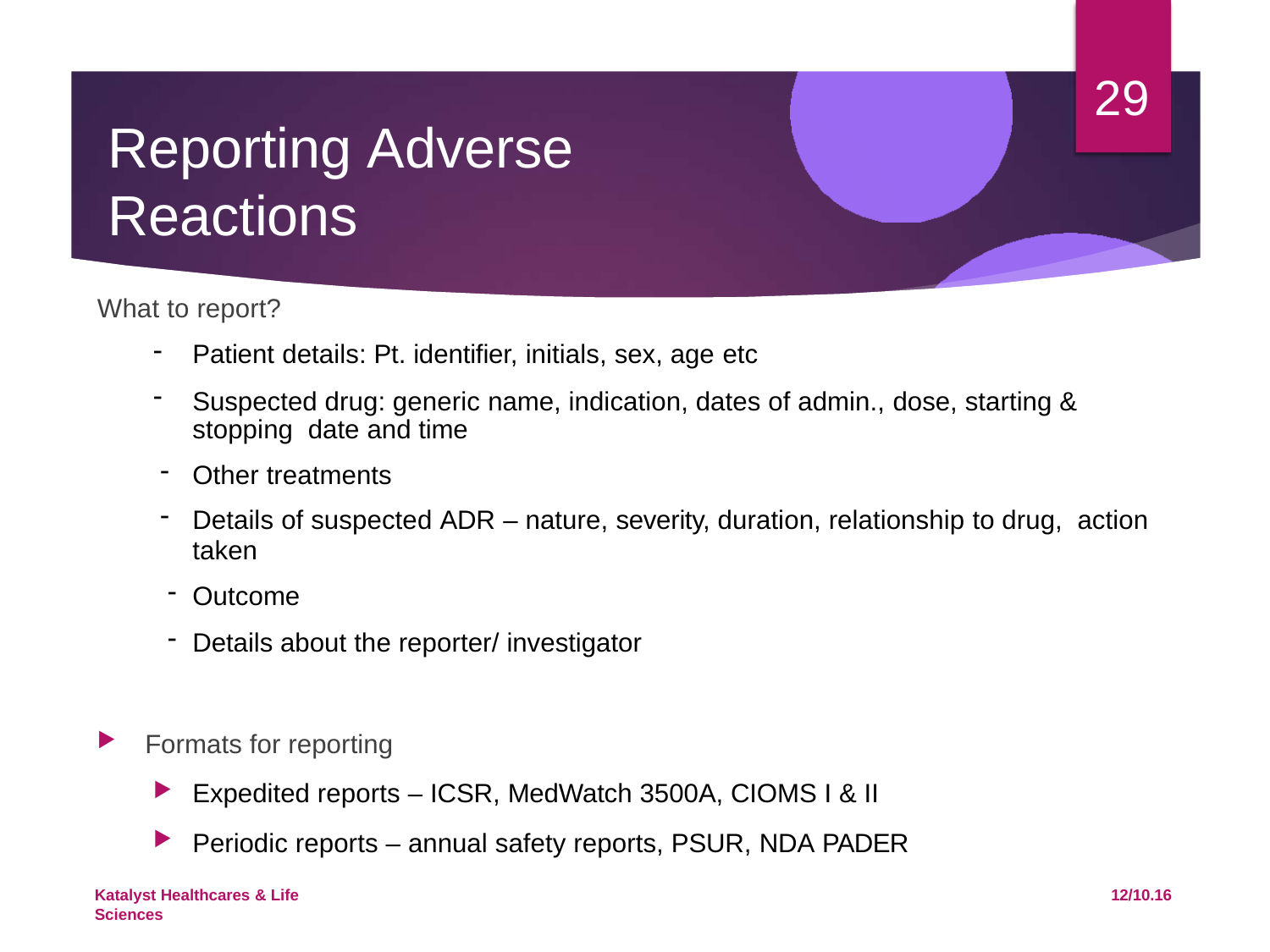

29
# Reporting Adverse Reactions
What to report?
Patient details: Pt. identifier, initials, sex, age etc
Suspected drug: generic name, indication, dates of admin., dose, starting & stopping  date and time
Other treatments
Details of suspected ADR – nature, severity, duration, relationship to drug, action
taken
Outcome
Details about the reporter/ investigator

Formats for reporting
Expedited reports – ICSR, MedWatch 3500A, CIOMS I & II
Periodic reports – annual safety reports, PSUR, NDA PADER
Katalyst Healthcares & Life Sciences
12/10.16